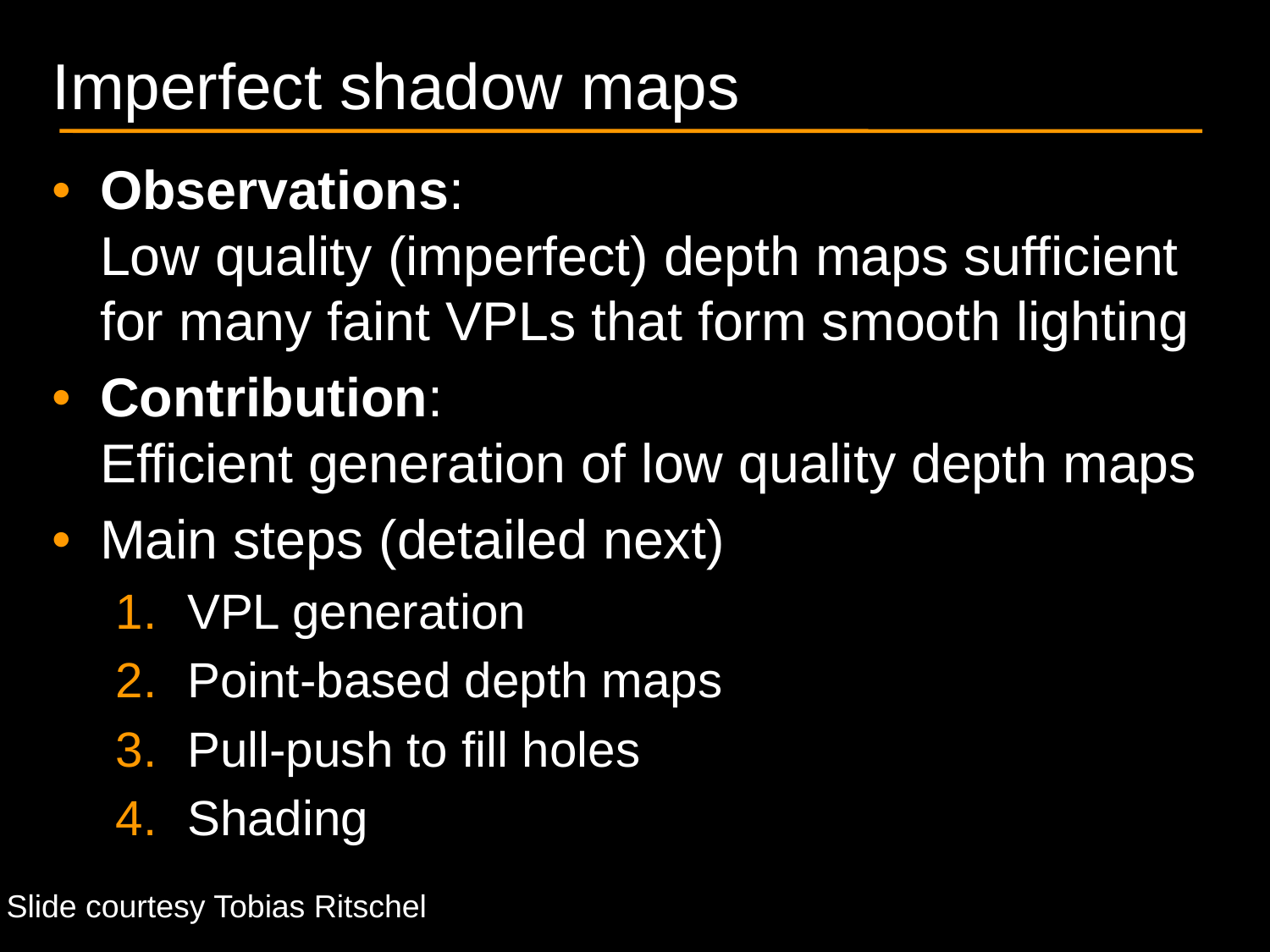

# Imperfect shadow maps
Observations:
Low quality (imperfect) depth maps sufficient for many faint VPLs that form smooth lighting
Contribution:
Efficient generation of low quality depth maps
Main steps (detailed next)
VPL generation
Point-based depth maps
Pull-push to fill holes
Shading
Slide courtesy Tobias Ritschel